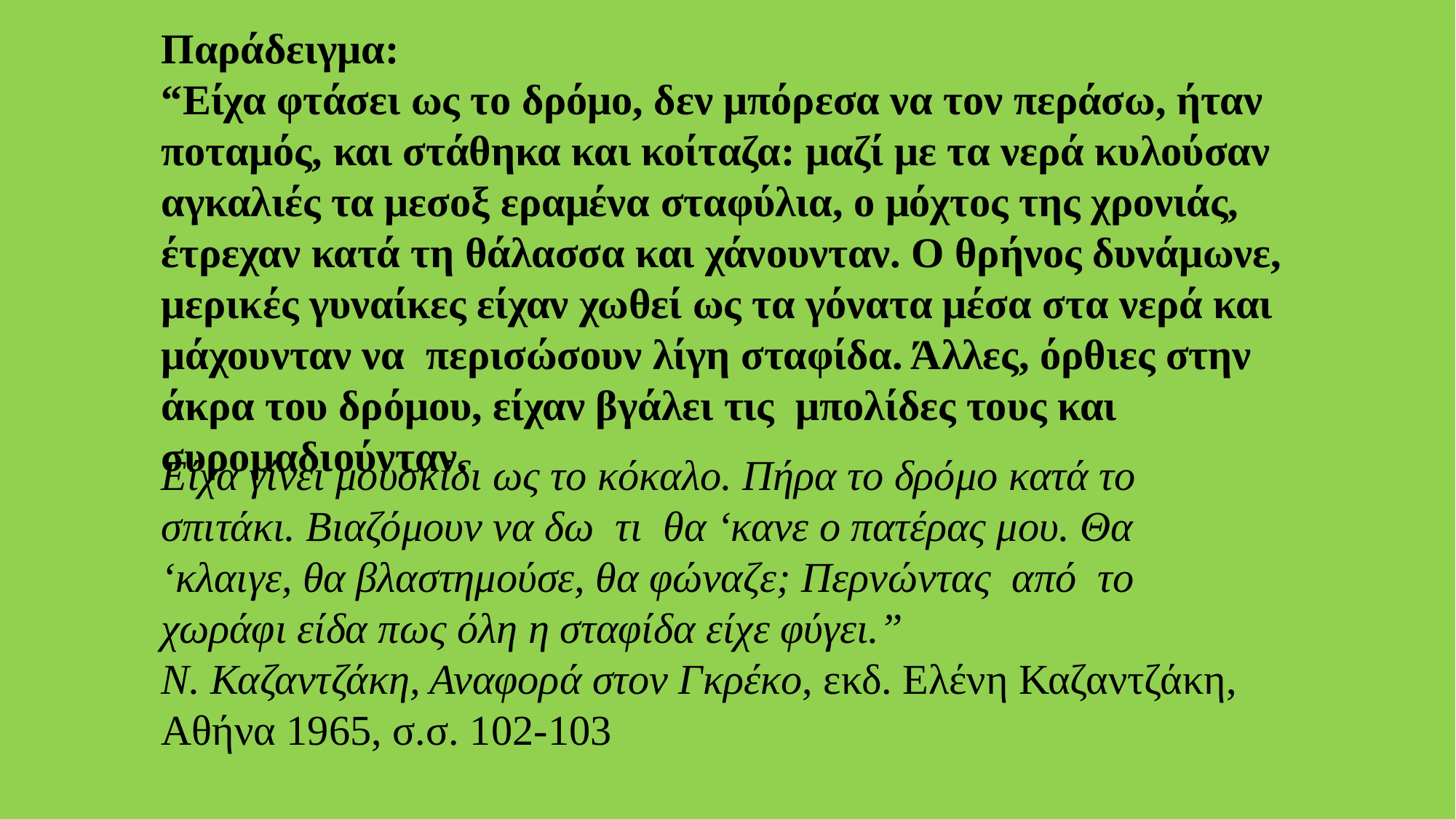

Παράδειγμα:“Είχα φτάσει ως το δρόμο, δεν μπόρεσα να τον περάσω, ήταν ποταμός, και στάθηκα και κοίταζα: μαζί με τα νερά κυλούσαν αγκαλιές τα μεσοξ εραμένα σταφύλια, ο μόχτος της χρονιάς, έτρεχαν κατά τη θάλασσα και χάνουνταν. Ο θρήνος δυνάμωνε, μερικές γυναίκες είχαν χωθεί ως τα γόνατα μέσα στα νερά και μάχουνταν να  περισώσουν λίγη σταφίδα. Άλλες, όρθιες στην άκρα του δρόμου, είχαν βγάλει τις  μπολίδες τους και συρομαδιούνταν.
Είχα γίνει μουσκίδι ως το κόκαλο. Πήρα το δρόμο κατά το σπιτάκι. Βιαζόμουν να δω  τι  θα ‘κανε ο πατέρας μου. Θα ‘κλαιγε, θα βλαστημούσε, θα φώναζε; Περνώντας  από  το χωράφι είδα πως όλη η σταφίδα είχε φύγει.”Ν. Καζαντζάκη, Αναφορά στον Γκρέκο, εκδ. Ελένη Καζαντζάκη, Αθήνα 1965, σ.σ. 102-103